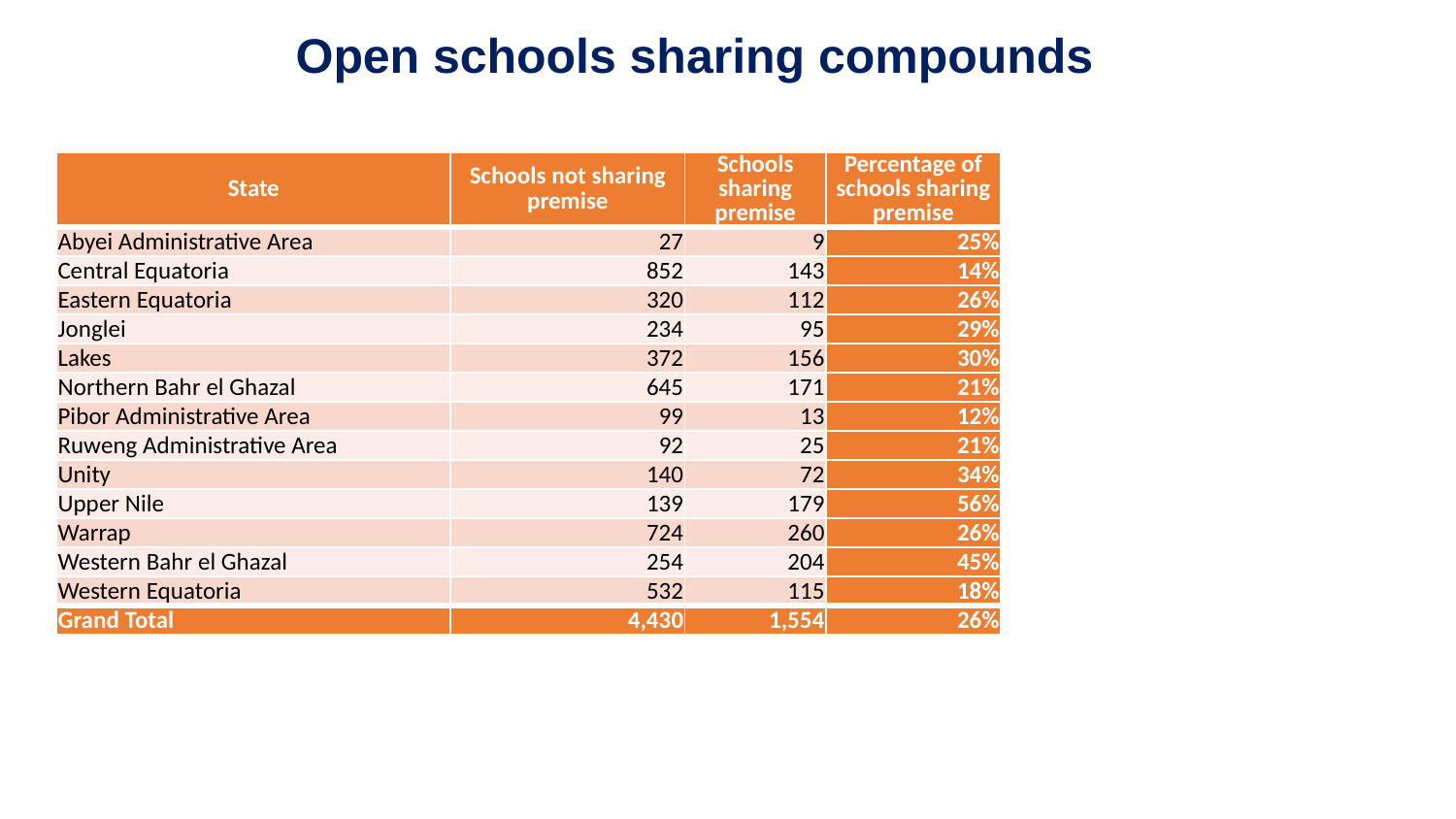

Open schools sharing compounds
| State | Schools not sharing premise | Schools sharing premise | Percentage of schools sharing premise |
| --- | --- | --- | --- |
| Abyei Administrative Area | 27 | 9 | 25% |
| Central Equatoria | 852 | 143 | 14% |
| Eastern Equatoria | 320 | 112 | 26% |
| Jonglei | 234 | 95 | 29% |
| Lakes | 372 | 156 | 30% |
| Northern Bahr el Ghazal | 645 | 171 | 21% |
| Pibor Administrative Area | 99 | 13 | 12% |
| Ruweng Administrative Area | 92 | 25 | 21% |
| Unity | 140 | 72 | 34% |
| Upper Nile | 139 | 179 | 56% |
| Warrap | 724 | 260 | 26% |
| Western Bahr el Ghazal | 254 | 204 | 45% |
| Western Equatoria | 532 | 115 | 18% |
| Grand Total | 4,430 | 1,554 | 26% |